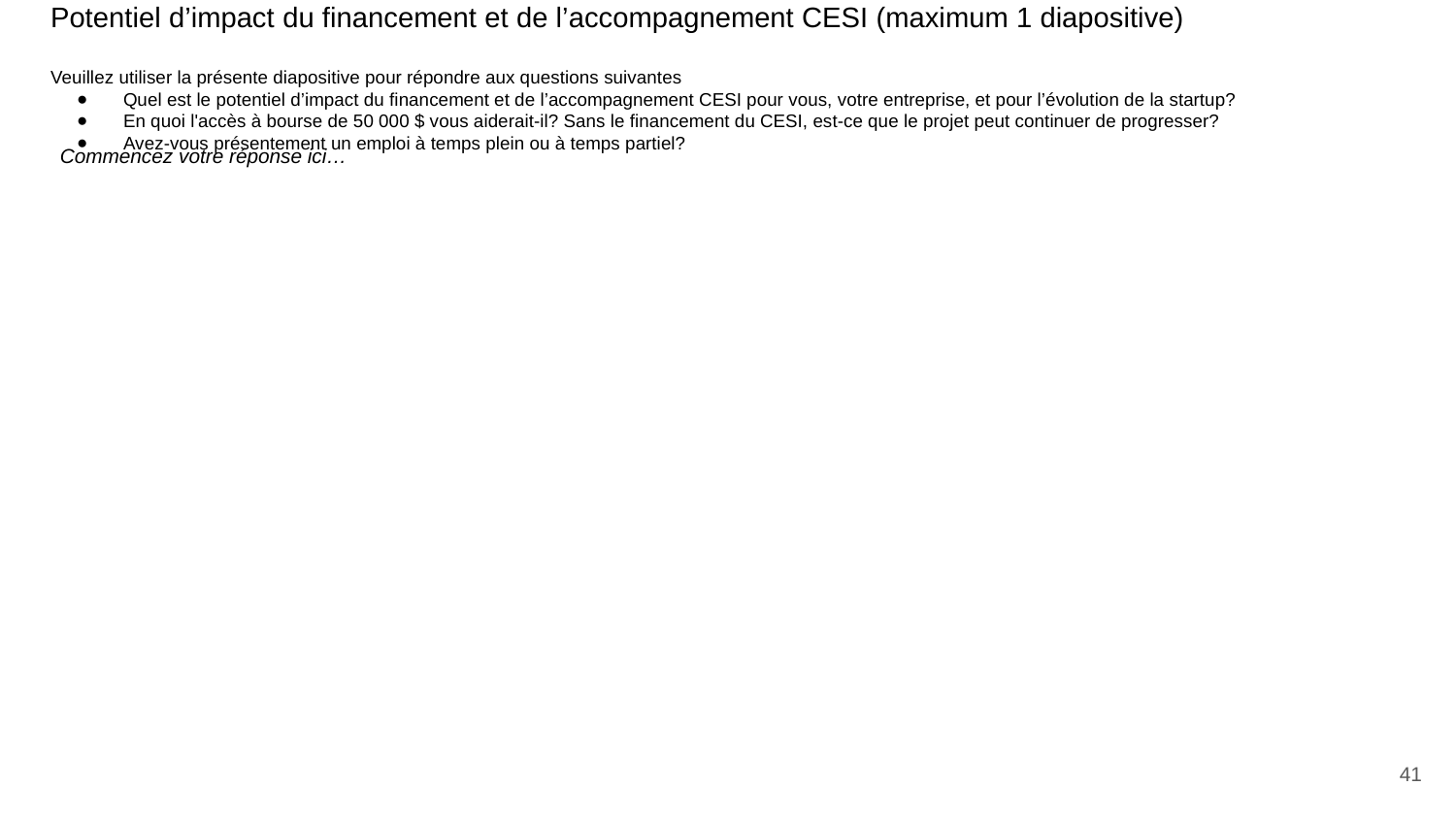

Potentiel d’impact du financement et de l’accompagnement CESI (maximum 1 diapositive)
# Veuillez utiliser la présente diapositive pour répondre aux questions suivantes
Quel est le potentiel d’impact du financement et de l’accompagnement CESI pour vous, votre entreprise, et pour l’évolution de la startup?
En quoi l'accès à bourse de 50 000 $ vous aiderait-il? Sans le financement du CESI, est-ce que le projet peut continuer de progresser?
Avez-vous présentement un emploi à temps plein ou à temps partiel?
Commencez votre réponse ici…
41